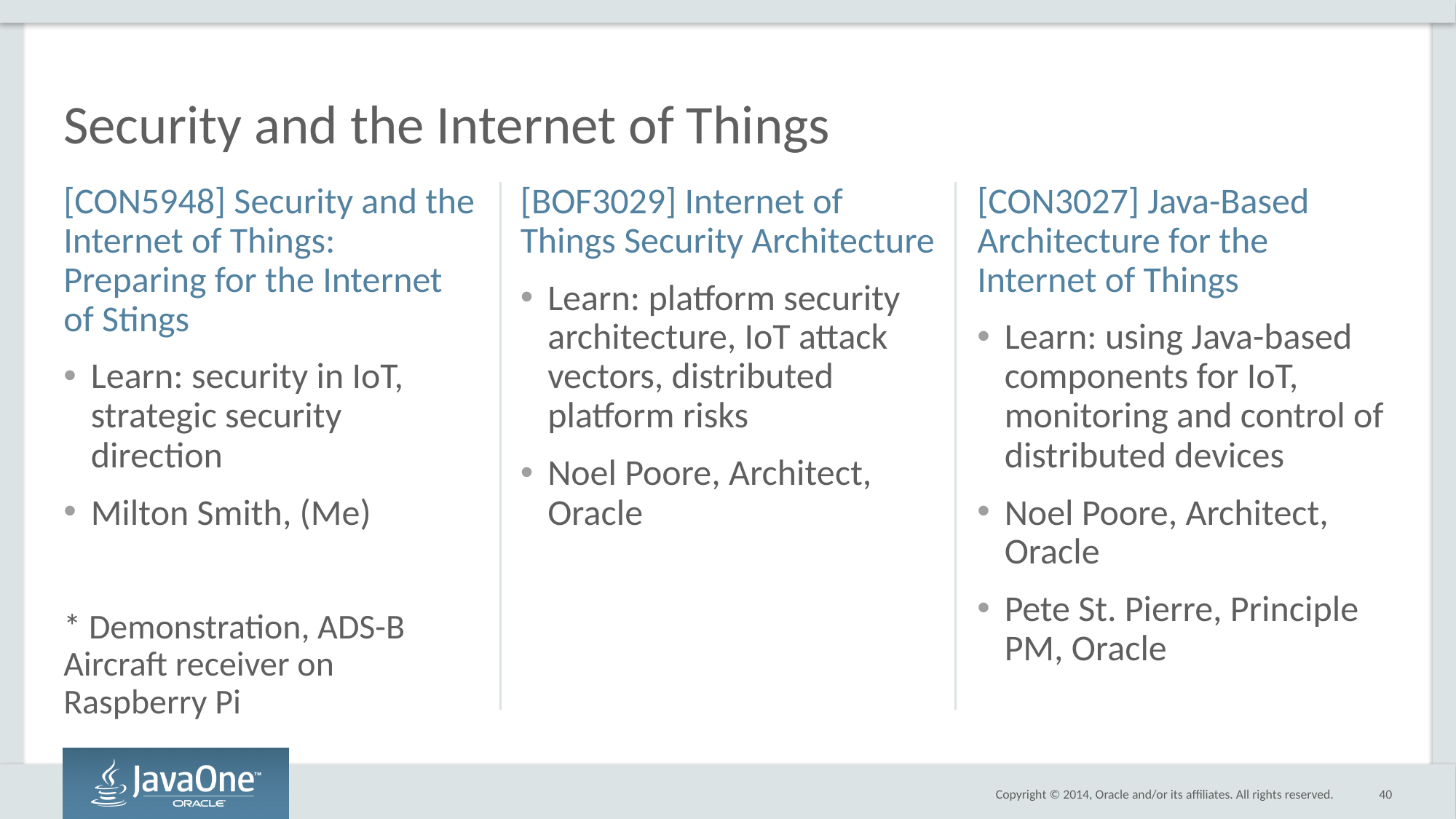

# Security and the Internet of Things
[CON5948] Security and the Internet of Things: Preparing for the Internet of Stings
Learn: security in IoT, strategic security direction
Milton Smith, (Me)

* Demonstration, ADS-B Aircraft receiver on Raspberry Pi
[BOF3029] Internet of Things Security Architecture
Learn: platform security architecture, IoT attack vectors, distributed platform risks
Noel Poore, Architect, Oracle
[CON3027] Java-Based Architecture for the Internet of Things
Learn: using Java-based components for IoT, monitoring and control of distributed devices
Noel Poore, Architect, Oracle
Pete St. Pierre, Principle PM, Oracle
40